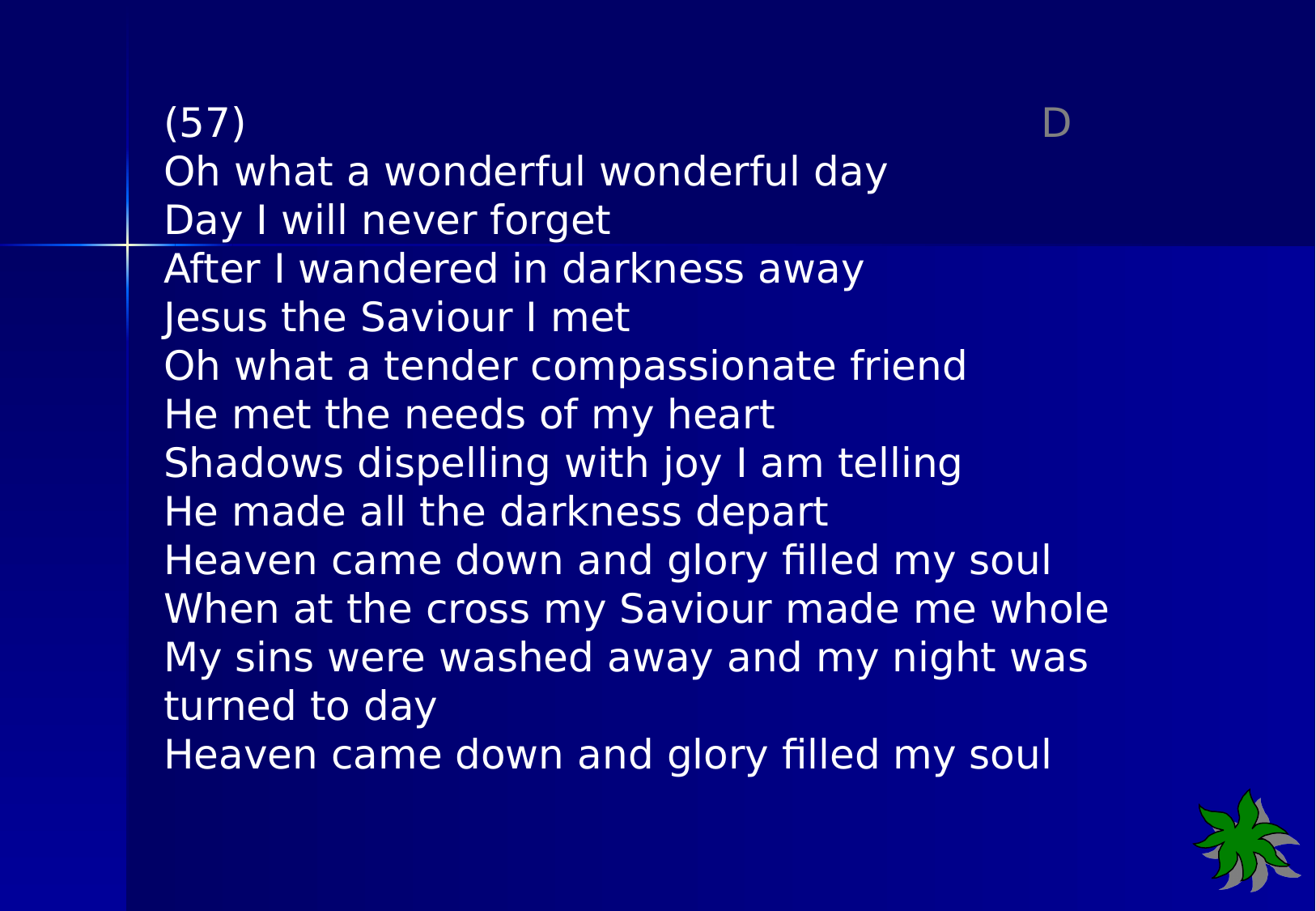

(57)		                                                 D
Oh what a wonderful wonderful day
Day I will never forget
After I wandered in darkness away
Jesus the Saviour I met
Oh what a tender compassionate friend
He met the needs of my heart
Shadows dispelling with joy I am telling
He made all the darkness depart
Heaven came down and glory filled my soul
When at the cross my Saviour made me whole
My sins were washed away and my night was turned to day
Heaven came down and glory filled my soul